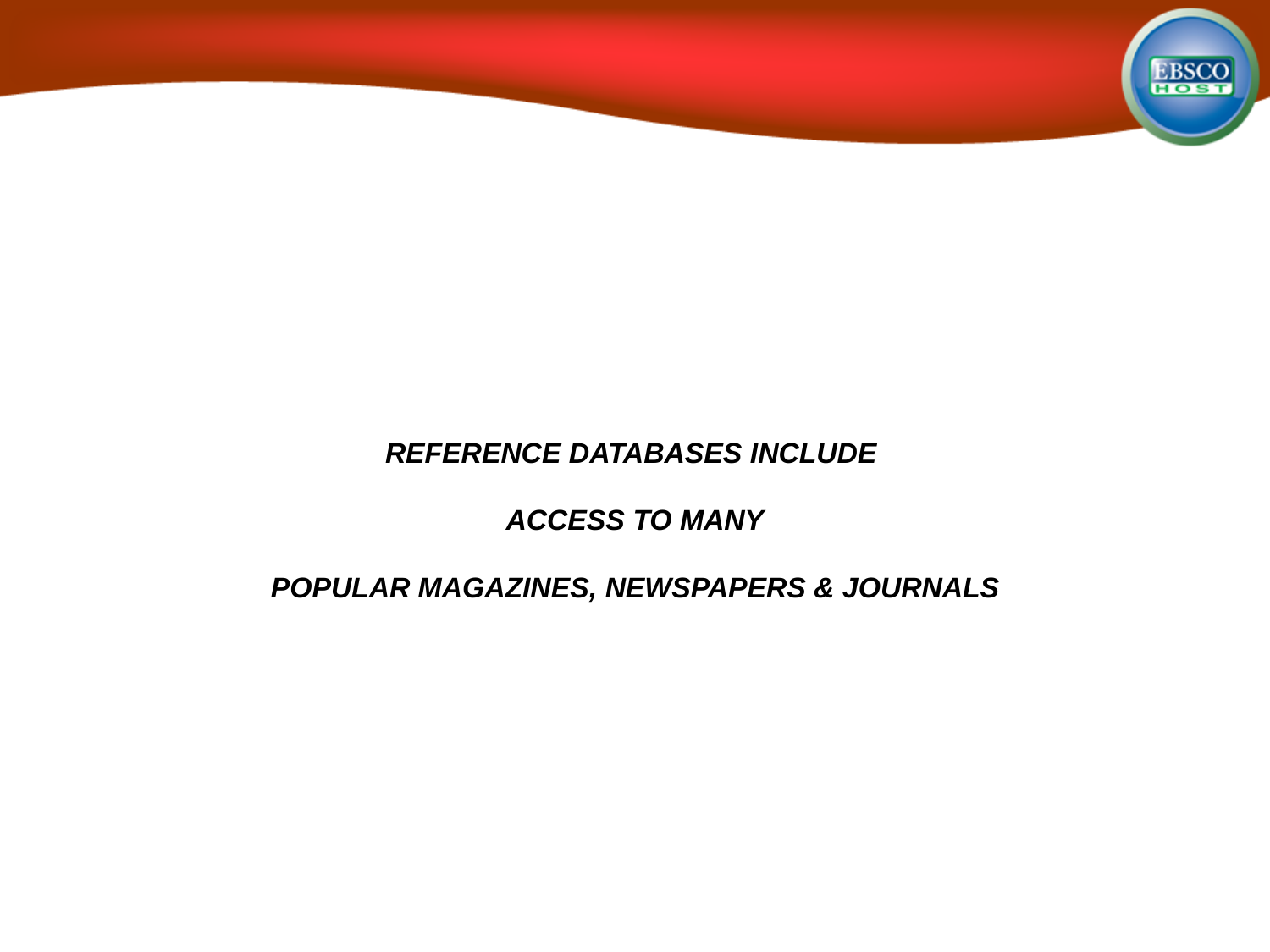

REFERENCE DATABASES INCLUDE
ACCESS TO MANY
POPULAR MAGAZINES, NEWSPAPERS & JOURNALS